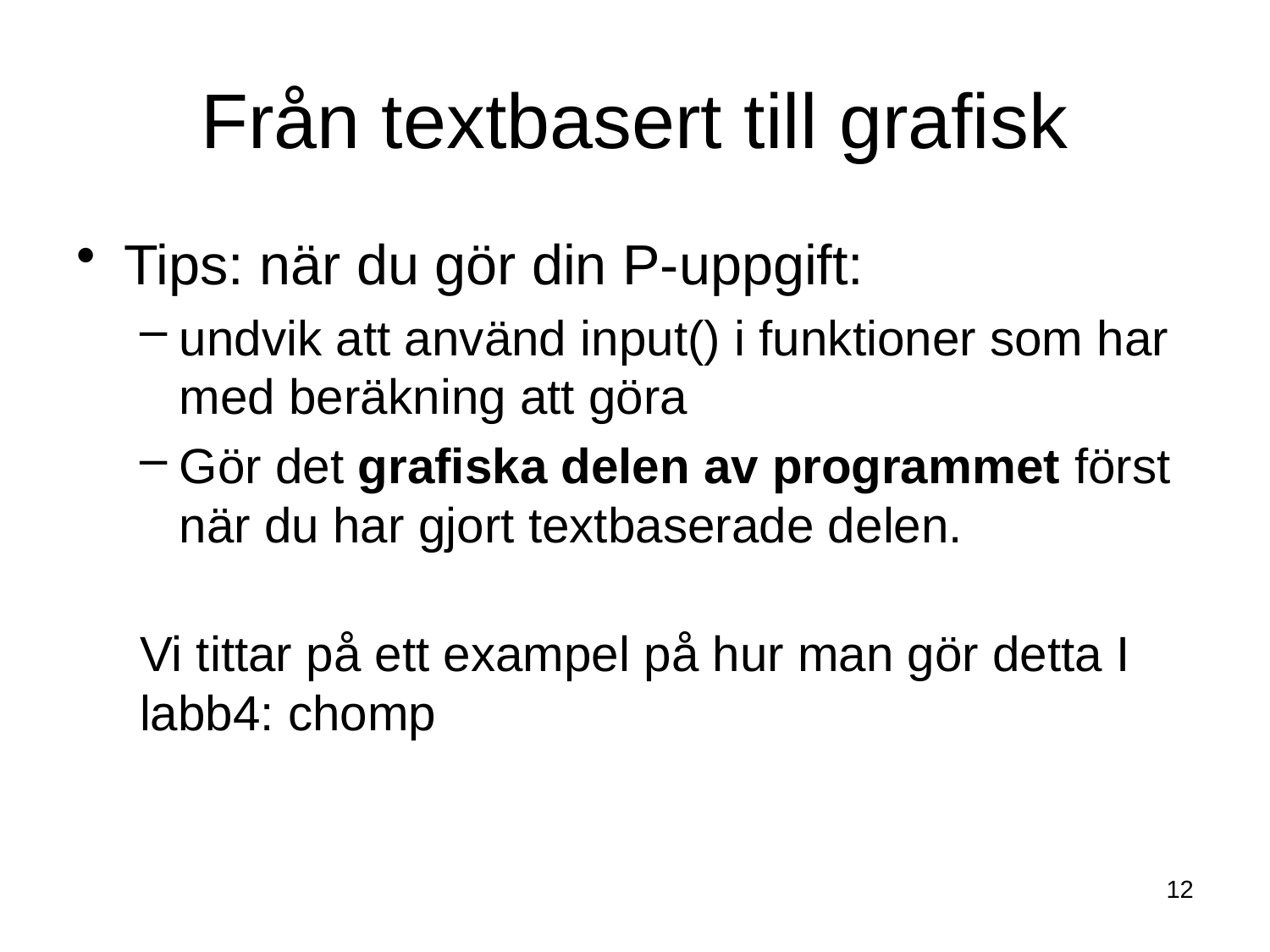

# Från textbasert till grafisk
Tips: när du gör din P-uppgift:
undvik att använd input() i funktioner som har med beräkning att göra
Gör det grafiska delen av programmet först när du har gjort textbaserade delen.
Vi tittar på ett exampel på hur man gör detta I labb4: chomp
12